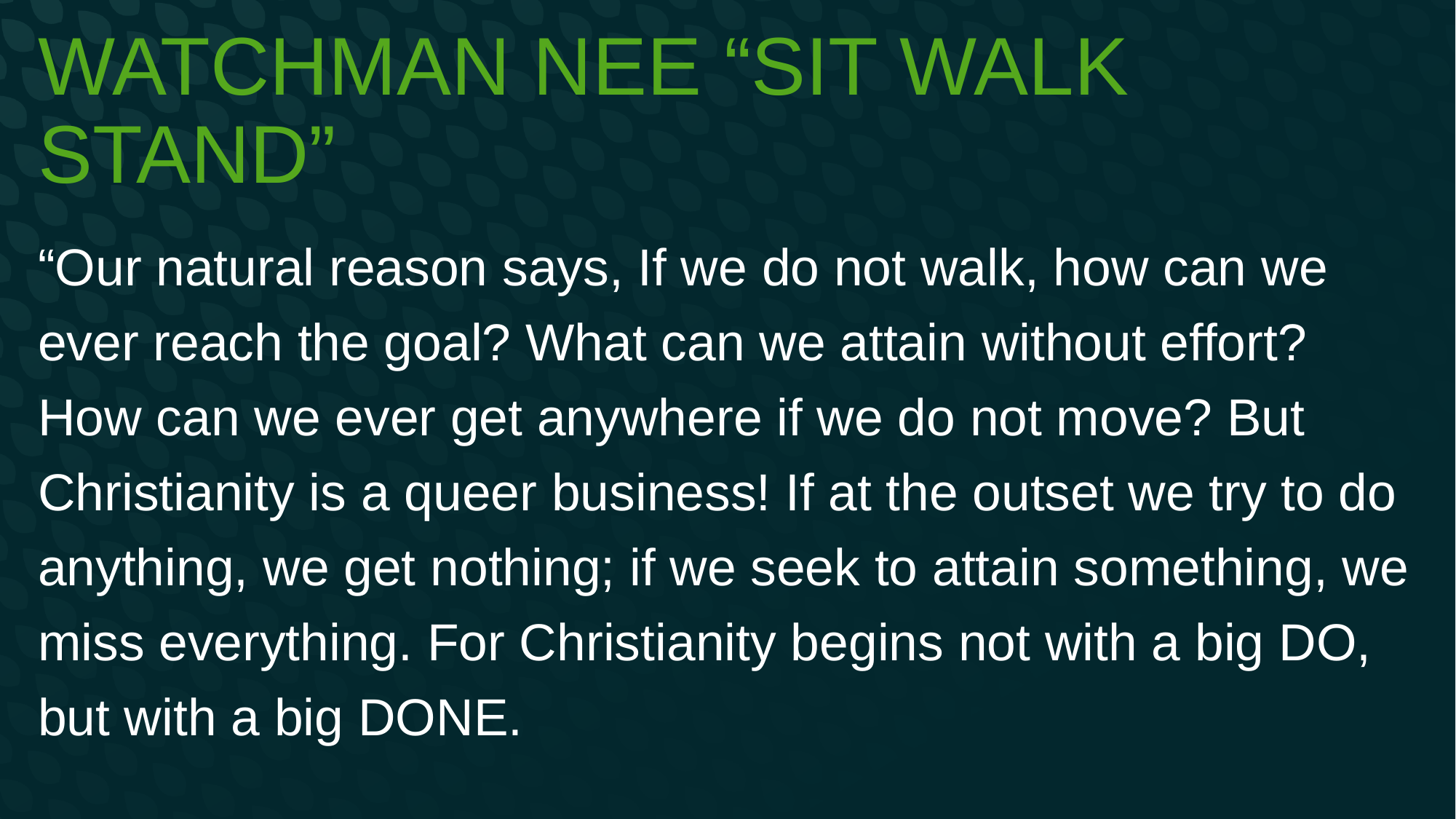

# Watchman Nee “Sit Walk Stand”
“Our natural reason says, If we do not walk, how can we ever reach the goal? What can we attain without effort? How can we ever get anywhere if we do not move? But Christianity is a queer business! If at the outset we try to do anything, we get nothing; if we seek to attain something, we miss everything. For Christianity begins not with a big DO, but with a big DONE.